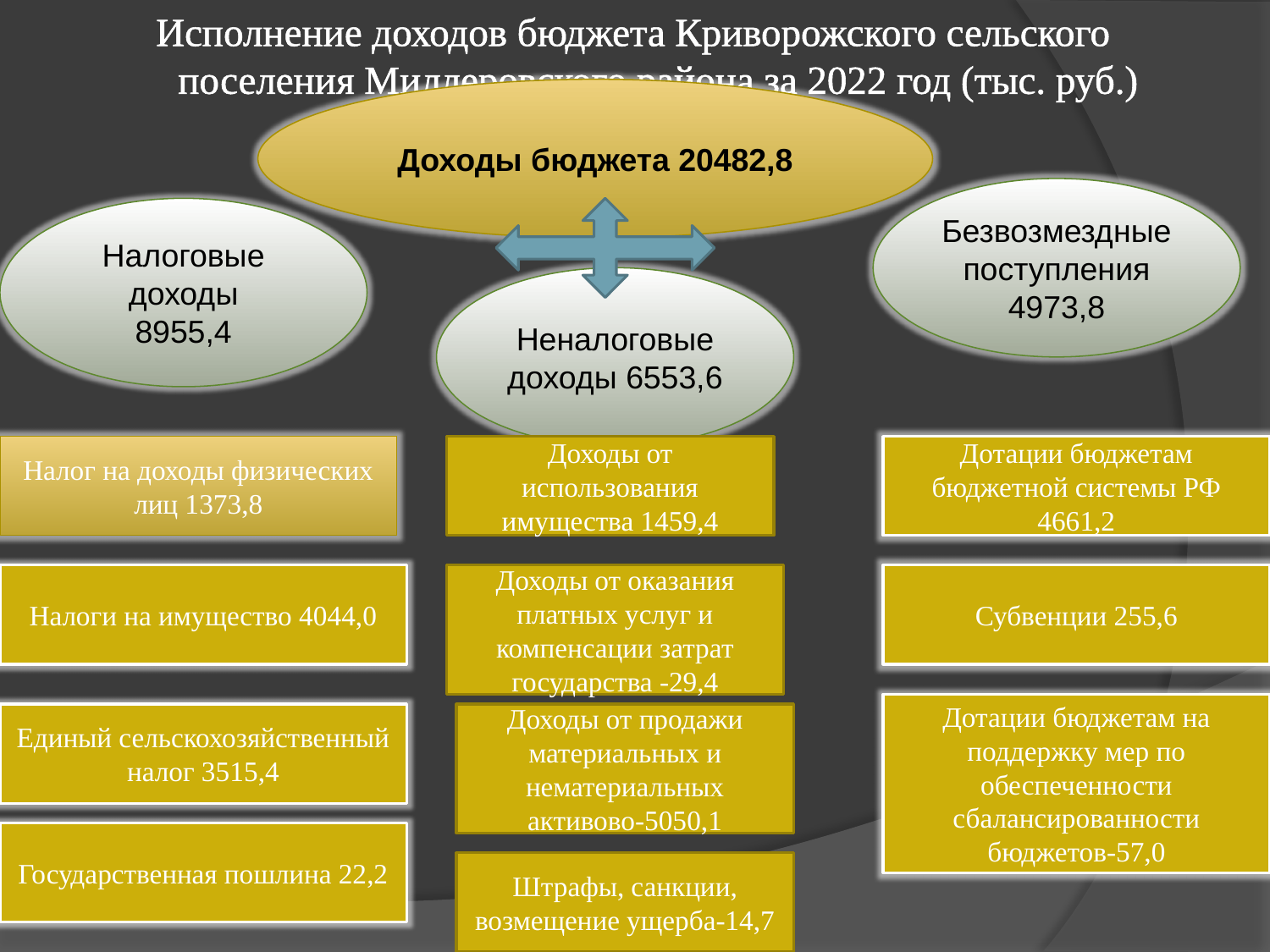

Исполнение доходов бюджета Криворожского сельского поселения Миллеровского района за 2022 год (тыс. руб.)
Доходы бюджета 20482,8
Безвозмездные поступления 4973,8
Налоговые доходы
8955,4

Неналоговые доходы 6553,6
Налог на доходы физических лиц 1373,8
Доходы от использования имущества 1459,4
Дотации бюджетам бюджетной системы РФ 4661,2
Налоги на имущество 4044,0
Доходы от оказания платных услуг и компенсации затрат государства -29,4
Субвенции 255,6
Дотации бюджетам на поддержку мер по обеспеченности сбалансированности бюджетов-57,0
Единый сельскохозяйственный налог 3515,4
Доходы от продажи материальных и нематериальных активово-5050,1
Государственная пошлина 22,2
Штрафы, санкции, возмещение ущерба-14,7